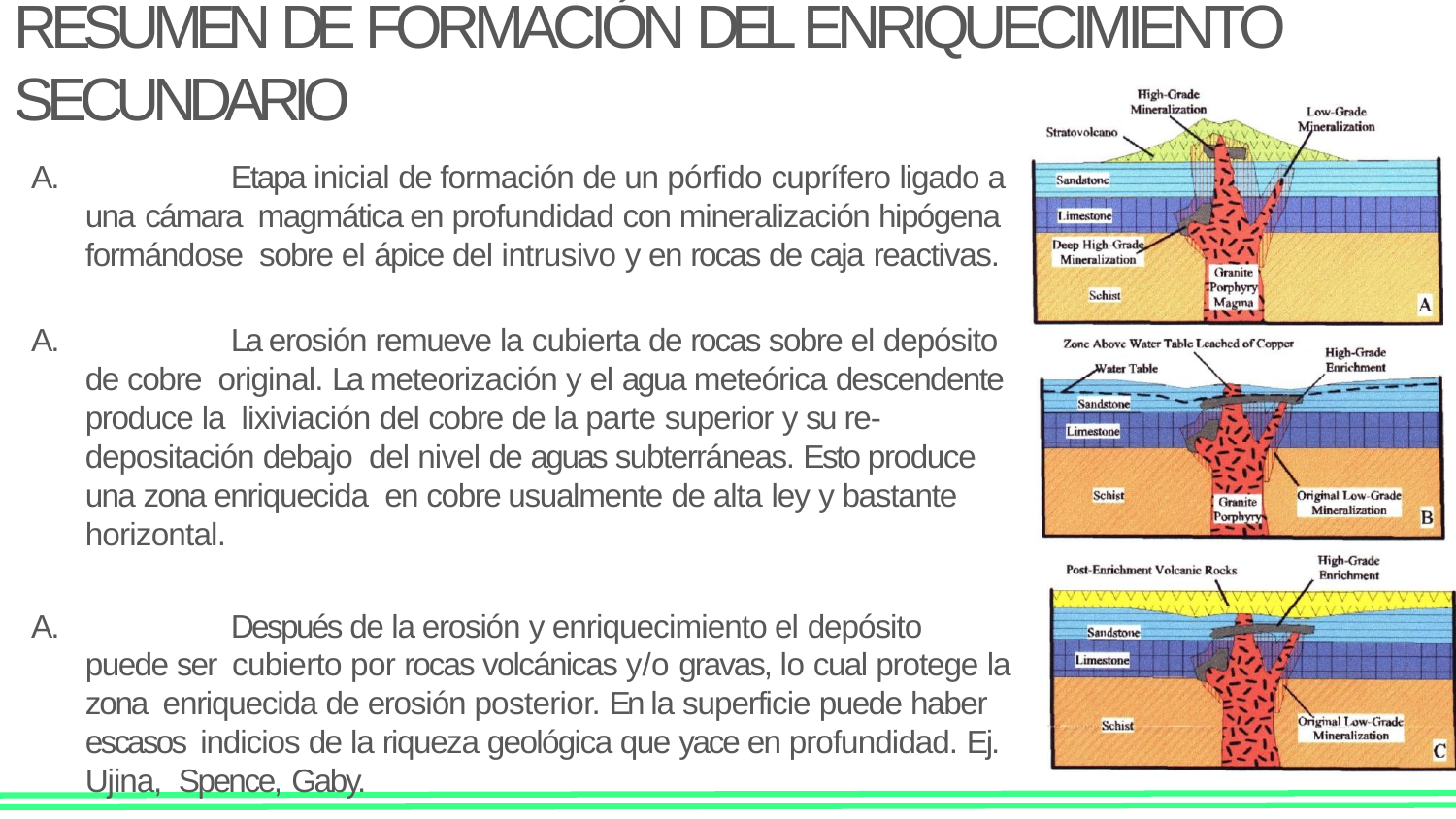

# RESUMEN DE FORMACIÓN DEL ENRIQUECIMIENTO  SECUNDARIO

A.		Etapa inicial de formación de un pórfido cuprífero ligado a una cámara  magmática en profundidad con mineralización hipógena formándose  sobre el ápice del intrusivo y en rocas de caja reactivas.

A.		La erosión remueve la cubierta de rocas sobre el depósito de cobre  original. La meteorización y el agua meteórica descendente produce la  lixiviación del cobre de la parte superior y su re-depositación debajo  del nivel de aguas subterráneas. Esto produce una zona enriquecida  en cobre usualmente de alta ley y bastante horizontal.

A.		Después de la erosión y enriquecimiento el depósito puede ser  cubierto por rocas volcánicas y/o gravas, lo cual protege la zona  enriquecida de erosión posterior. En la superficie puede haber escasos  indicios de la riqueza geológica que yace en profundidad. Ej. Ujina,  Spence, Gaby.